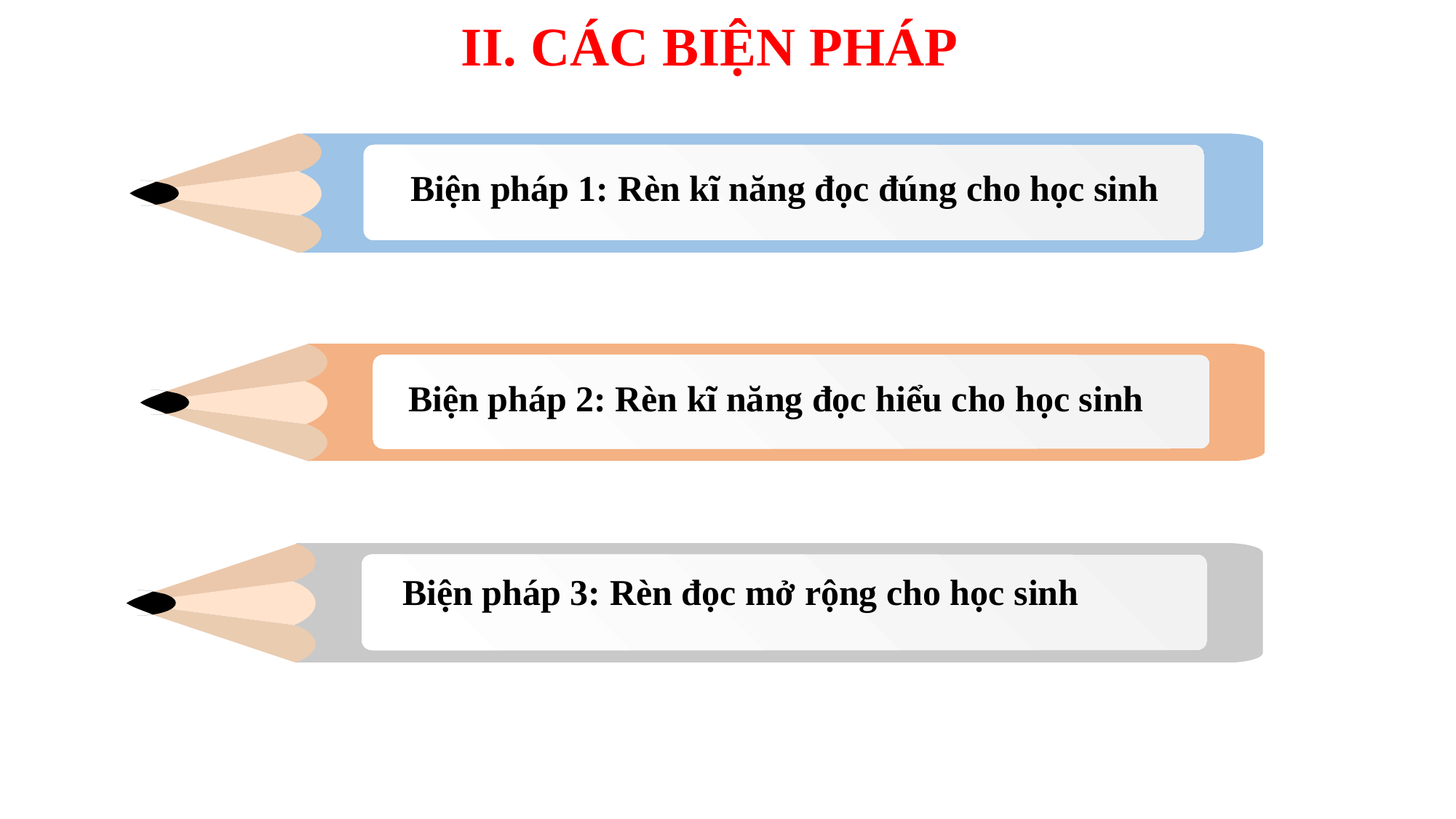

II. CÁC BIỆN PHÁP

Biện pháp 1: Rèn kĩ năng đọc đúng cho học sinh
Biện pháp 2: Rèn kĩ năng đọc hiểu cho học sinh
Biện pháp 3: Rèn đọc mở rộng cho học sinh